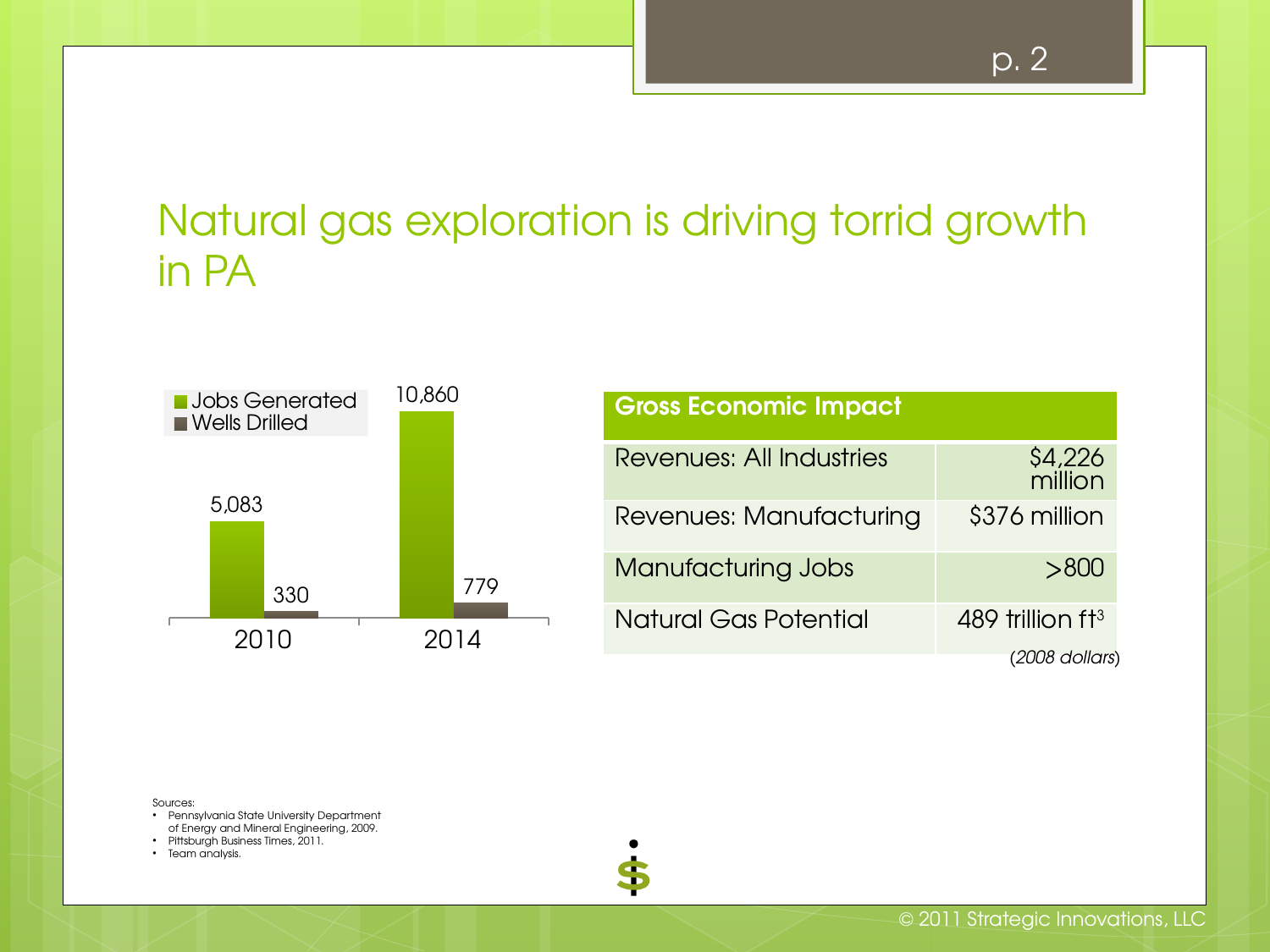

p. 2
# Natural gas exploration is driving torrid growth in PA

### Chart

| Category | Jobs Generated | Wells Drilled |
|---|---|---|
| 2010 | 5083.0 | 330.0 |
| 2014 | 10860.0 | 779.0 |
| Gross Economic Impact |  |
| --- | --- |
| Revenues: All Industries | $4,226 million |
| Revenues: Manufacturing | $376 million |
| Manufacturing Jobs | >800 |
| Natural Gas Potential | 489 trillion ft3 |
 (2008 dollars)
Sources:
Pennsylvania State University Department
of Energy and Mineral Engineering, 2009.
Pittsburgh Business Times, 2011.
Team analysis.
© 2011 Strategic Innovations, LLC